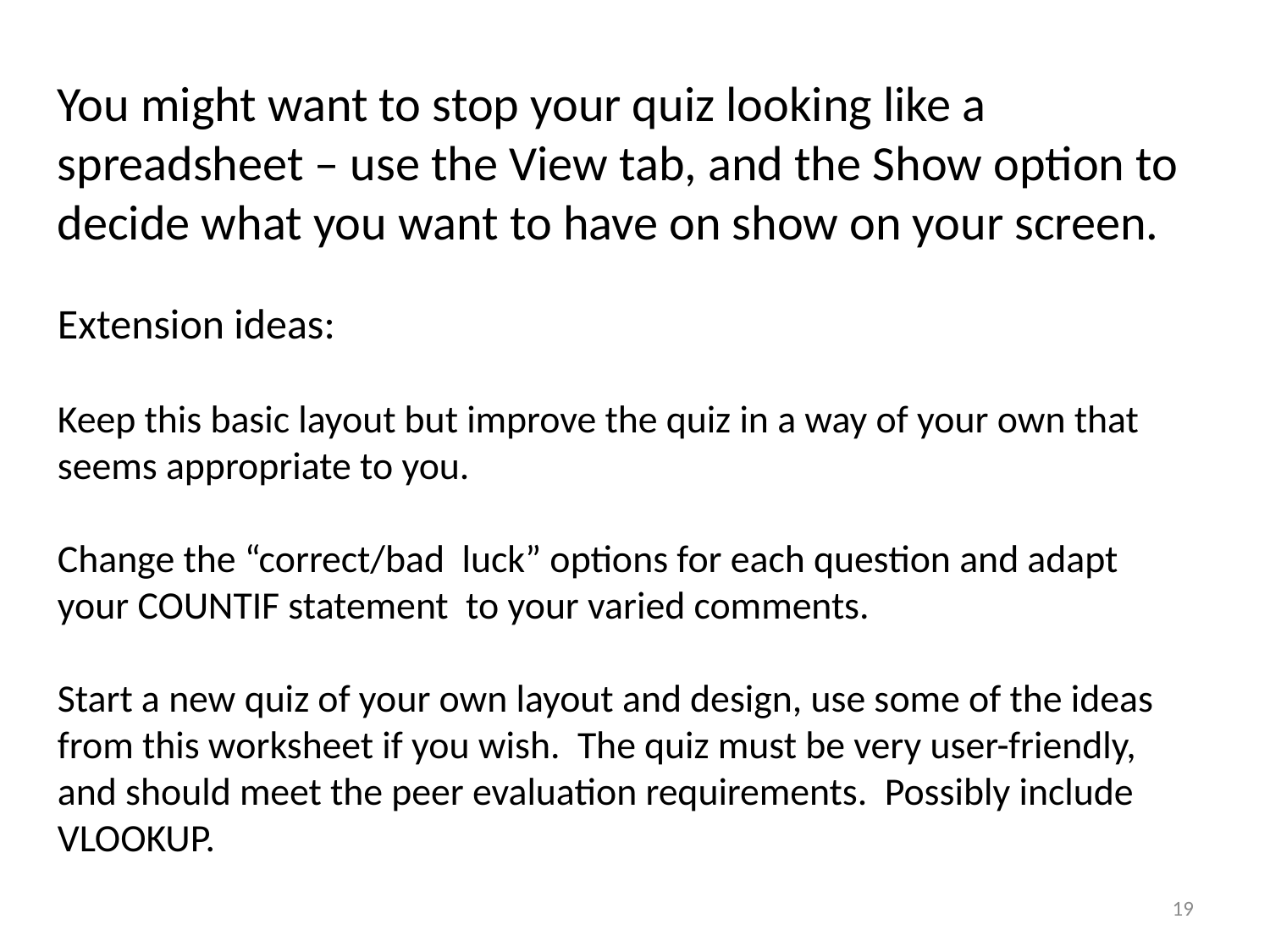

You might want to stop your quiz looking like a spreadsheet – use the View tab, and the Show option to decide what you want to have on show on your screen.

Extension ideas:

Keep this basic layout but improve the quiz in a way of your own that seems appropriate to you.

Change the “correct/bad  luck” options for each question and adapt your COUNTIF statement  to your varied comments.

Start a new quiz of your own layout and design, use some of the ideas from this worksheet if you wish.  The quiz must be very user-friendly, and should meet the peer evaluation requirements.  Possibly include VLOOKUP.

19